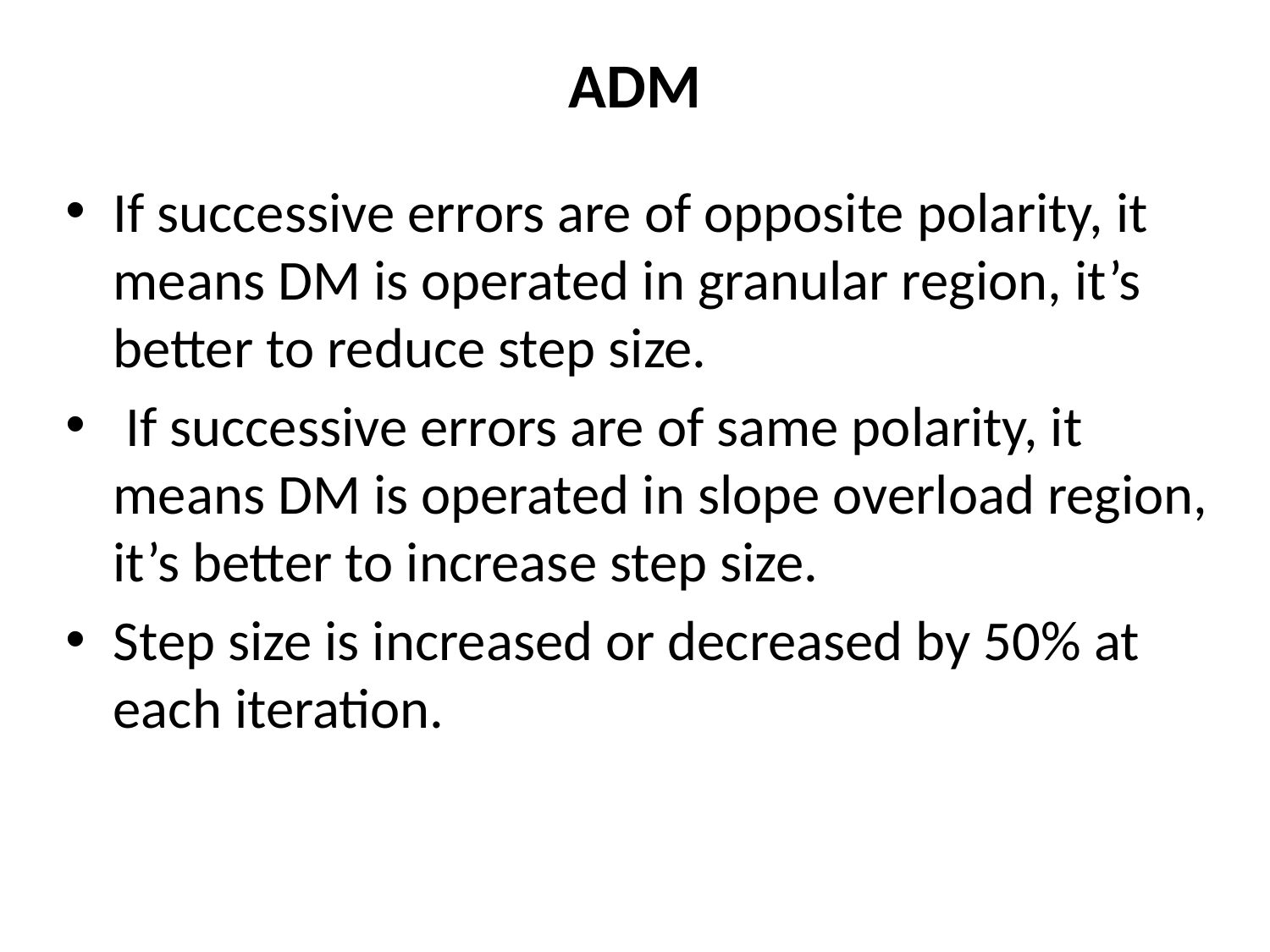

# ADM
If successive errors are of opposite polarity, it means DM is operated in granular region, it’s better to reduce step size.
 If successive errors are of same polarity, it means DM is operated in slope overload region, it’s better to increase step size.
Step size is increased or decreased by 50% at each iteration.